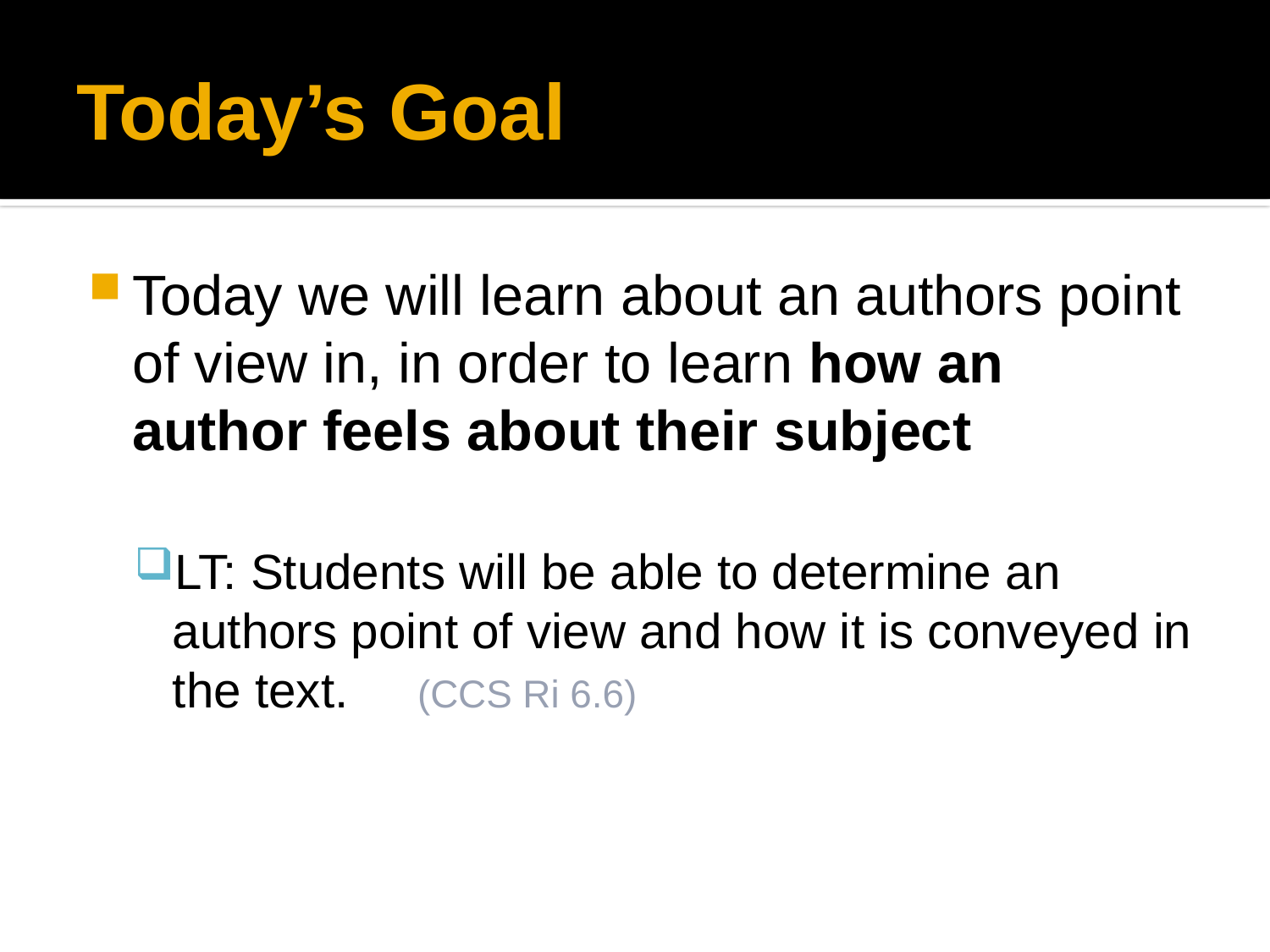

# Today’s Goal
Today we will learn about an authors point of view in, in order to learn how an author feels about their subject

LT: Students will be able to determine an authors point of view and how it is conveyed in the text.     (CCS Ri 6.6)